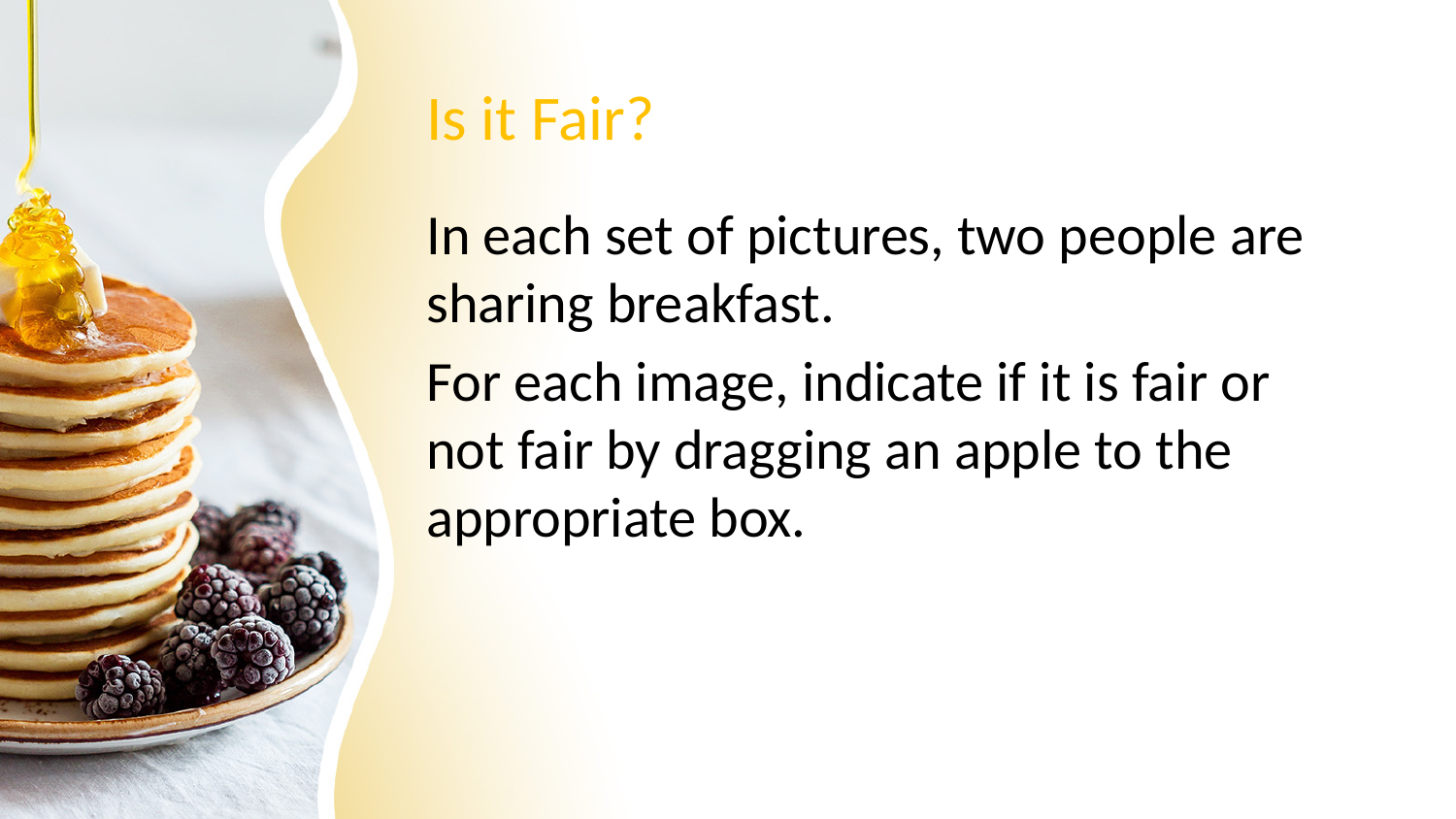

# Is it Fair?
In each set of pictures, two people are sharing breakfast.
For each image, indicate if it is fair or not fair by dragging an apple to the appropriate box.